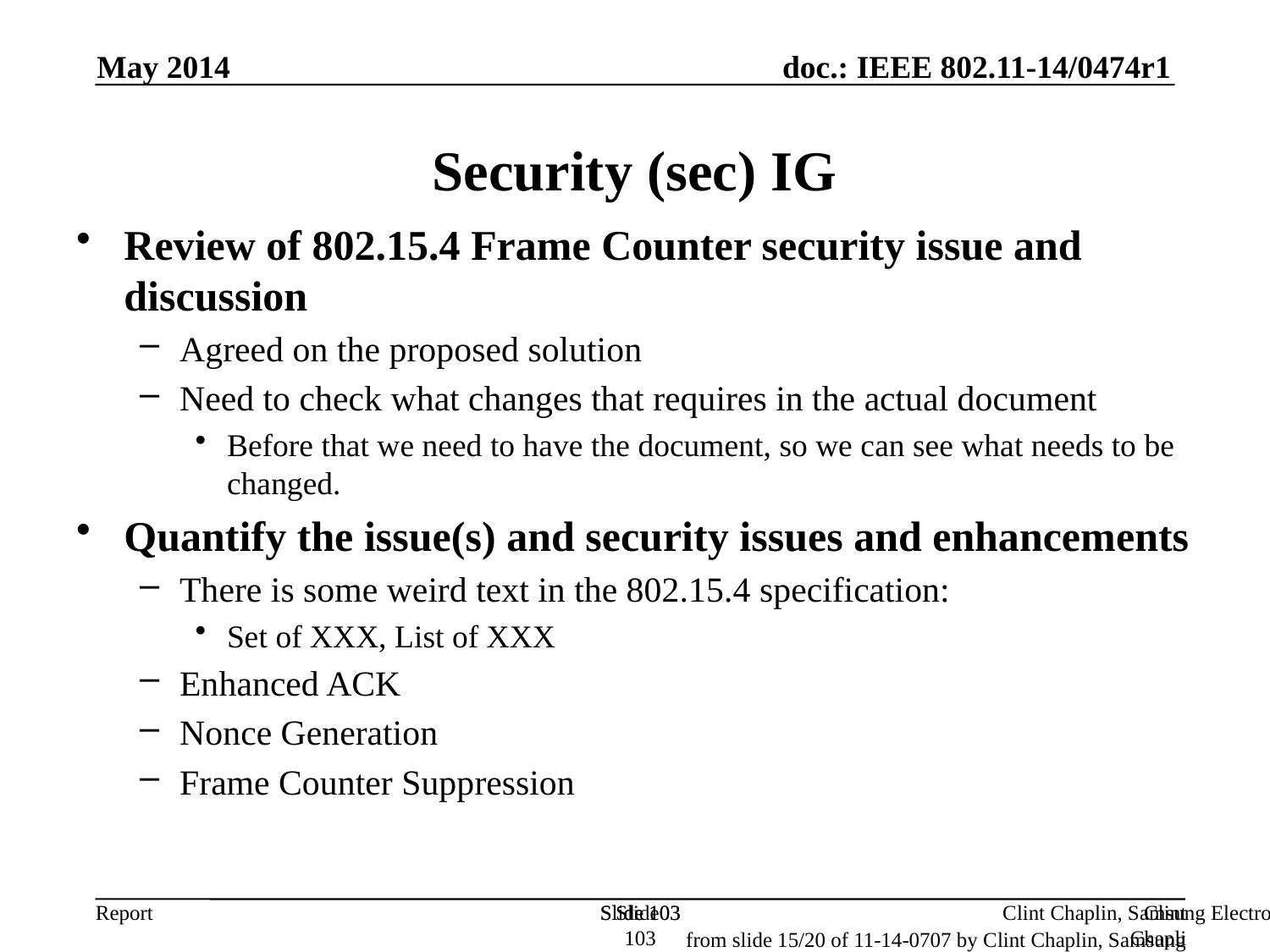

May 2014
Security (sec) IG
Review of 802.15.4 Frame Counter security issue and discussion
Agreed on the proposed solution
Need to check what changes that requires in the actual document
Before that we need to have the document, so we can see what needs to be changed.
Quantify the issue(s) and security issues and enhancements
There is some weird text in the 802.15.4 specification:
Set of XXX, List of XXX
Enhanced ACK
Nonce Generation
Frame Counter Suppression

Slide 103
Slide 103
Slide 103
Clint Chaplin, Samsung Electronics
Clint Chaplin, Samsung Electronics
from slide 15/20 of 11-14-0707 by Clint Chaplin, Samsung